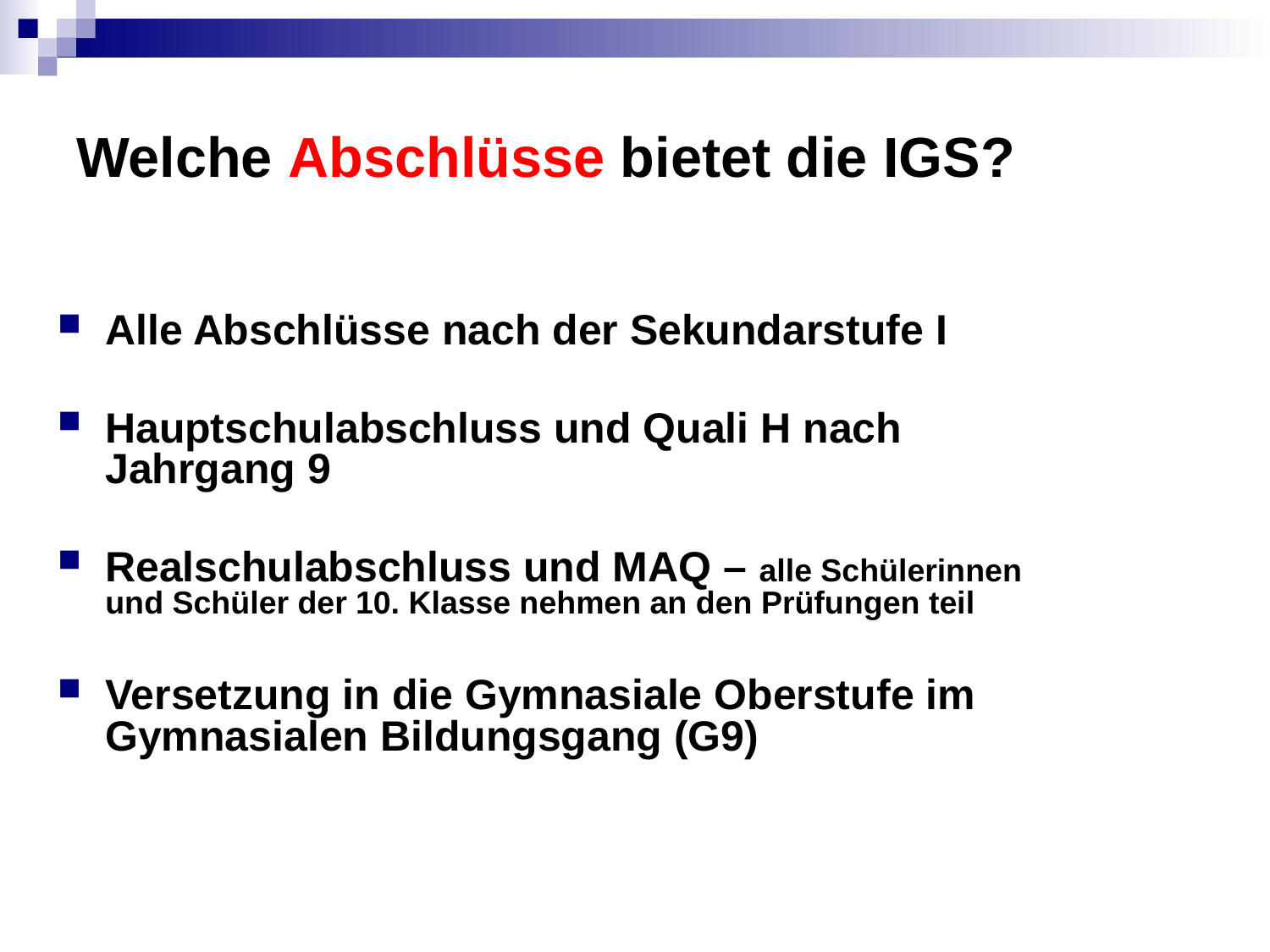

# Welche Abschlüsse bietet die IGS?
Alle Abschlüsse nach der Sekundarstufe I

Hauptschulabschluss und Quali H nach Jahrgang 9

Realschulabschluss und MAQ – alle Schülerinnen und Schüler der 10. Klasse nehmen an den Prüfungen teil

Versetzung in die Gymnasiale Oberstufe im Gymnasialen Bildungsgang (G9)